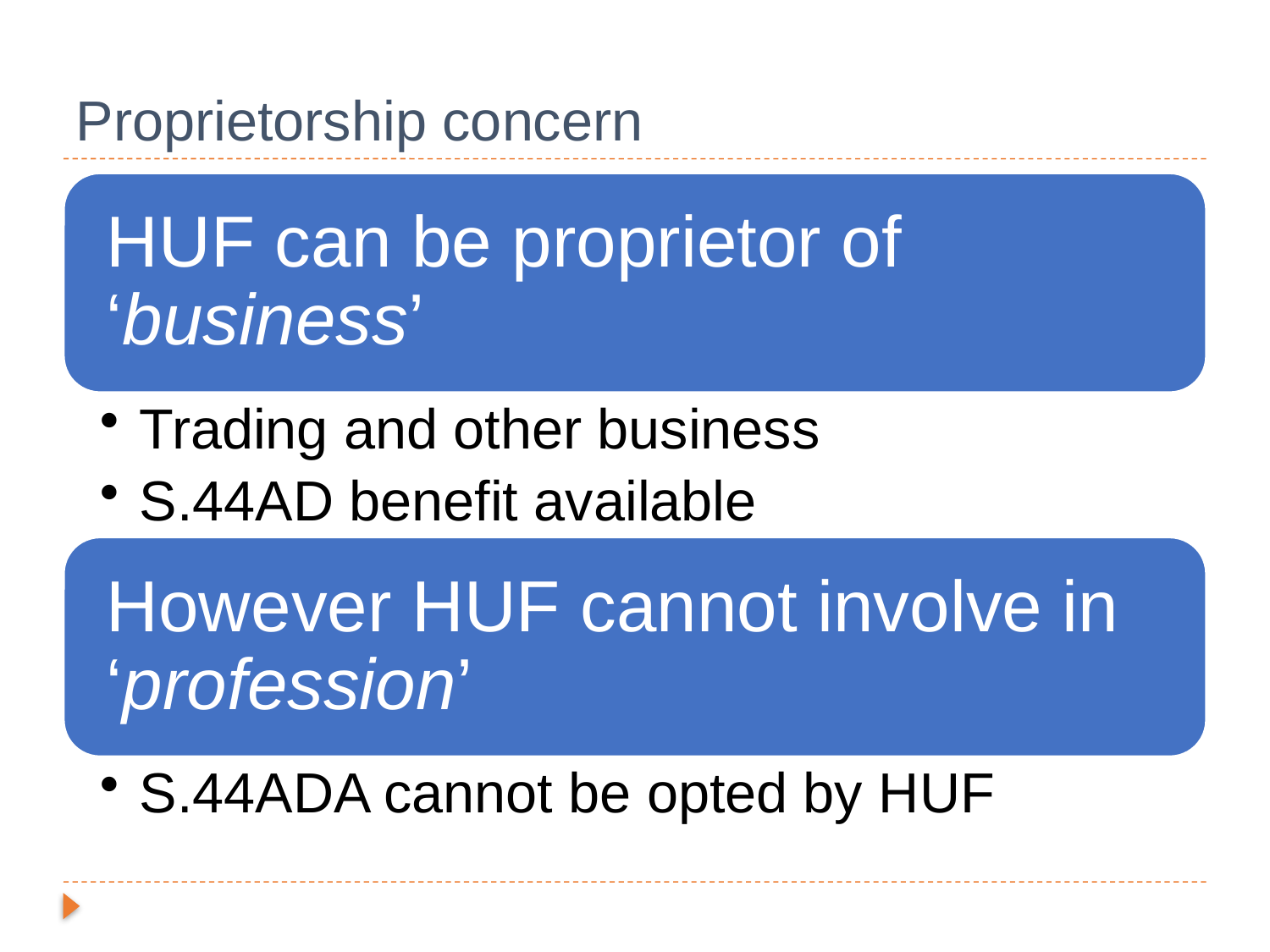

# Proprietorship concern
HUF can be proprietor of ‘business’
Trading and other business
S.44AD benefit available
However HUF cannot involve in ‘profession’
S.44ADA cannot be opted by HUF